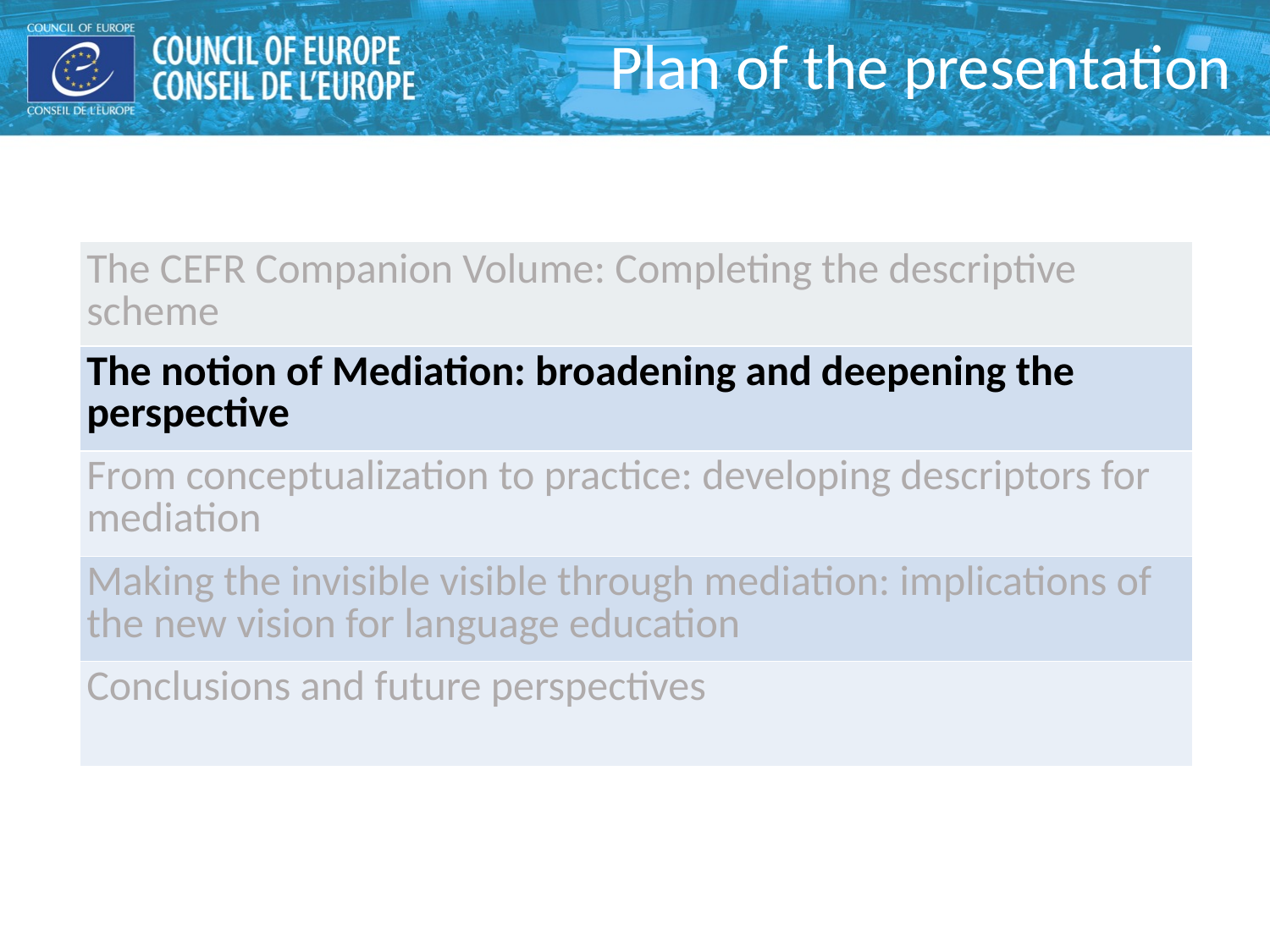

# Plan of the presentation
| The CEFR Companion Volume: Completing the descriptive scheme |
| --- |
| The notion of Mediation: broadening and deepening the perspective |
| From conceptualization to practice: developing descriptors for mediation |
| Making the invisible visible through mediation: implications of the new vision for language education |
| Conclusions and future perspectives |